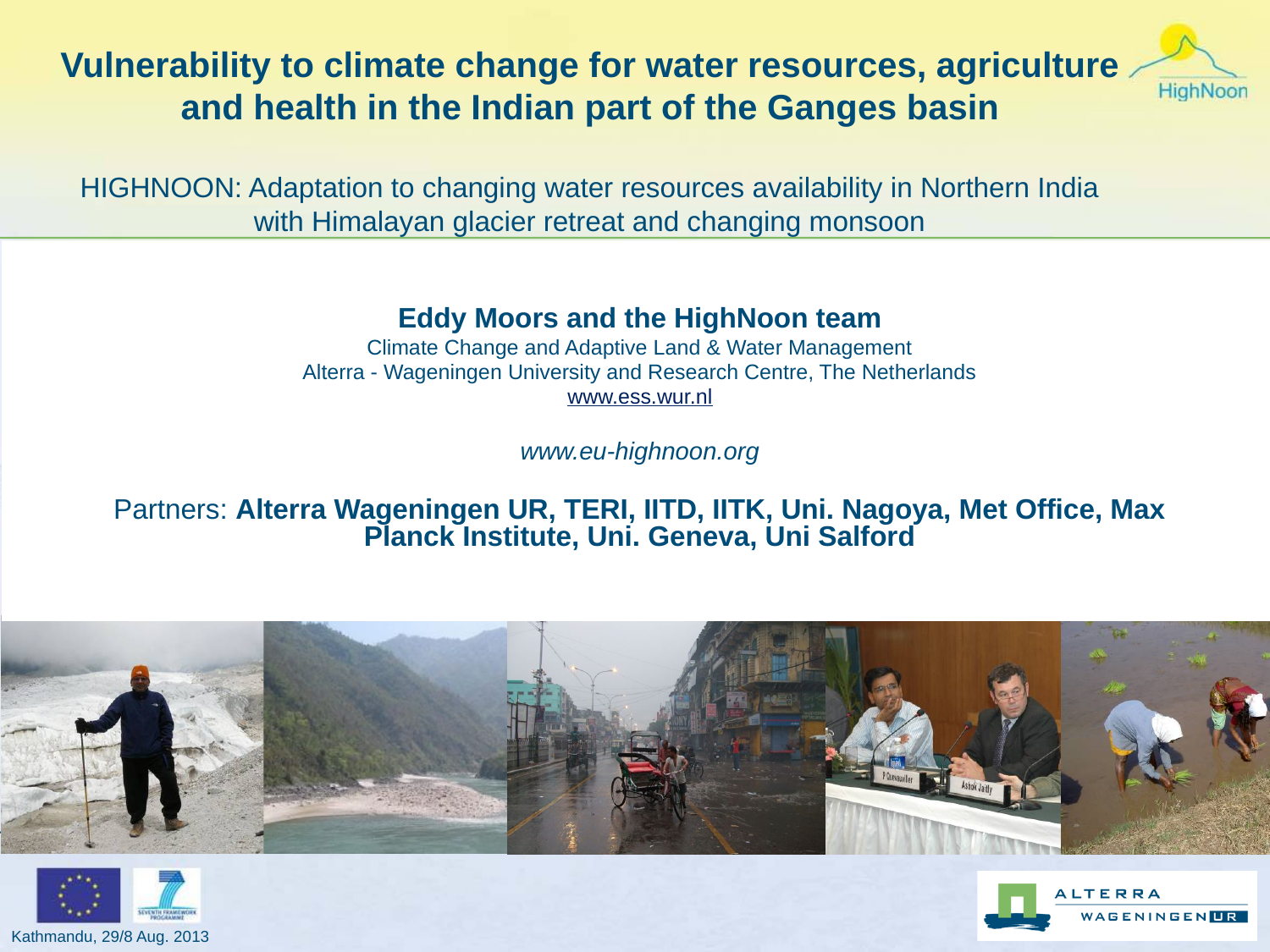

# Vulnerability to climate change for water resources, agriculture and health in the Indian part of the Ganges basin HIGHNOON: Adaptation to changing water resources availability in Northern India with Himalayan glacier retreat and changing monsoon
Eddy Moors and the HighNoon team
Climate Change and Adaptive Land & Water Management
Alterra - Wageningen University and Research Centre, The Netherlands
www.ess.wur.nl

www.eu-highnoon.org

Partners: Alterra Wageningen UR, TERI, IITD, IITK, Uni. Nagoya, Met Office, Max Planck Institute, Uni. Geneva, Uni Salford